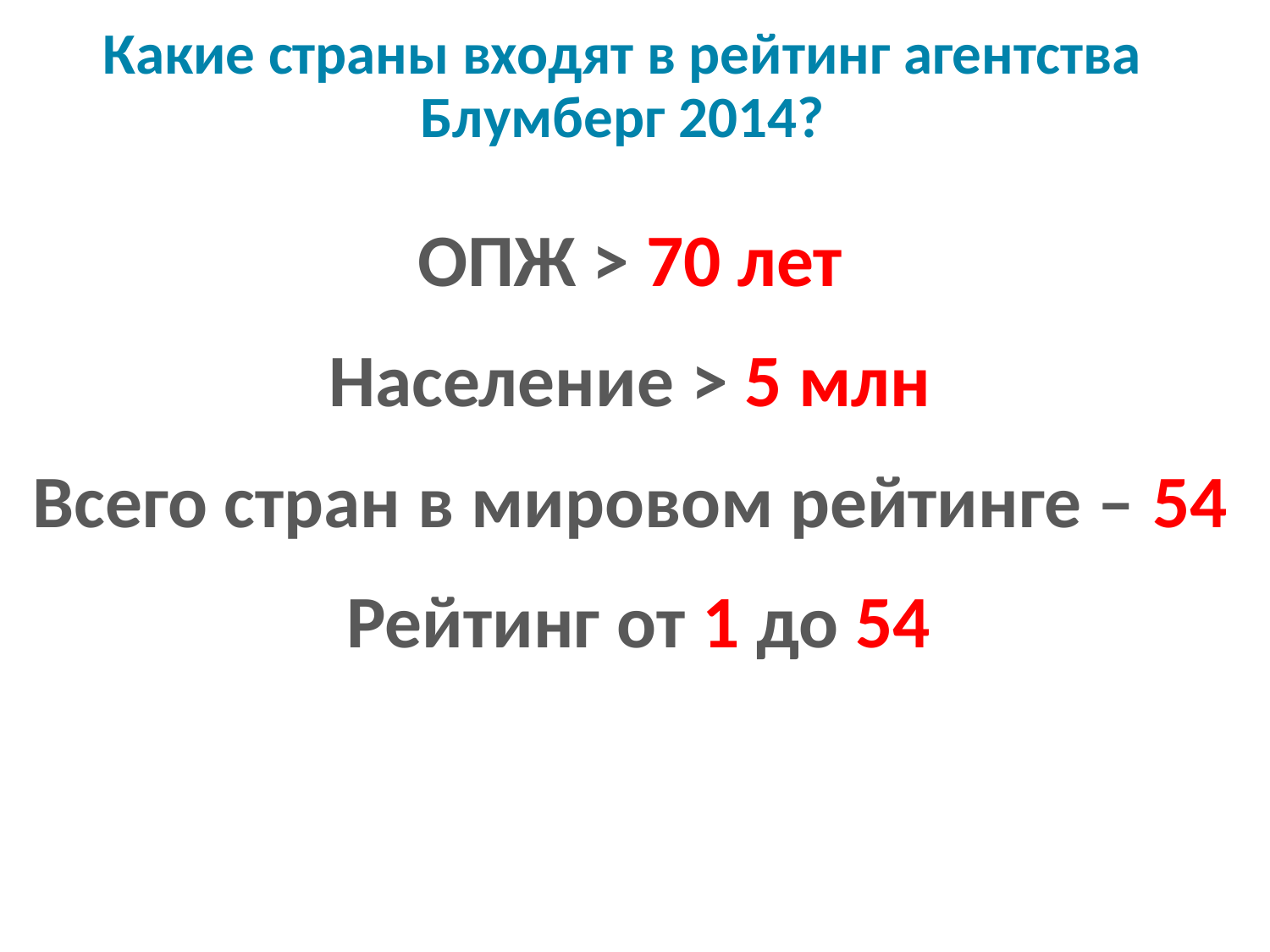

# Какие страны входят в рейтинг агентства Блумберг 2014?
ОПЖ > 70 лет
Население > 5 млн
Всего стран в мировом рейтинге – 54
 Рейтинг от 1 до 54